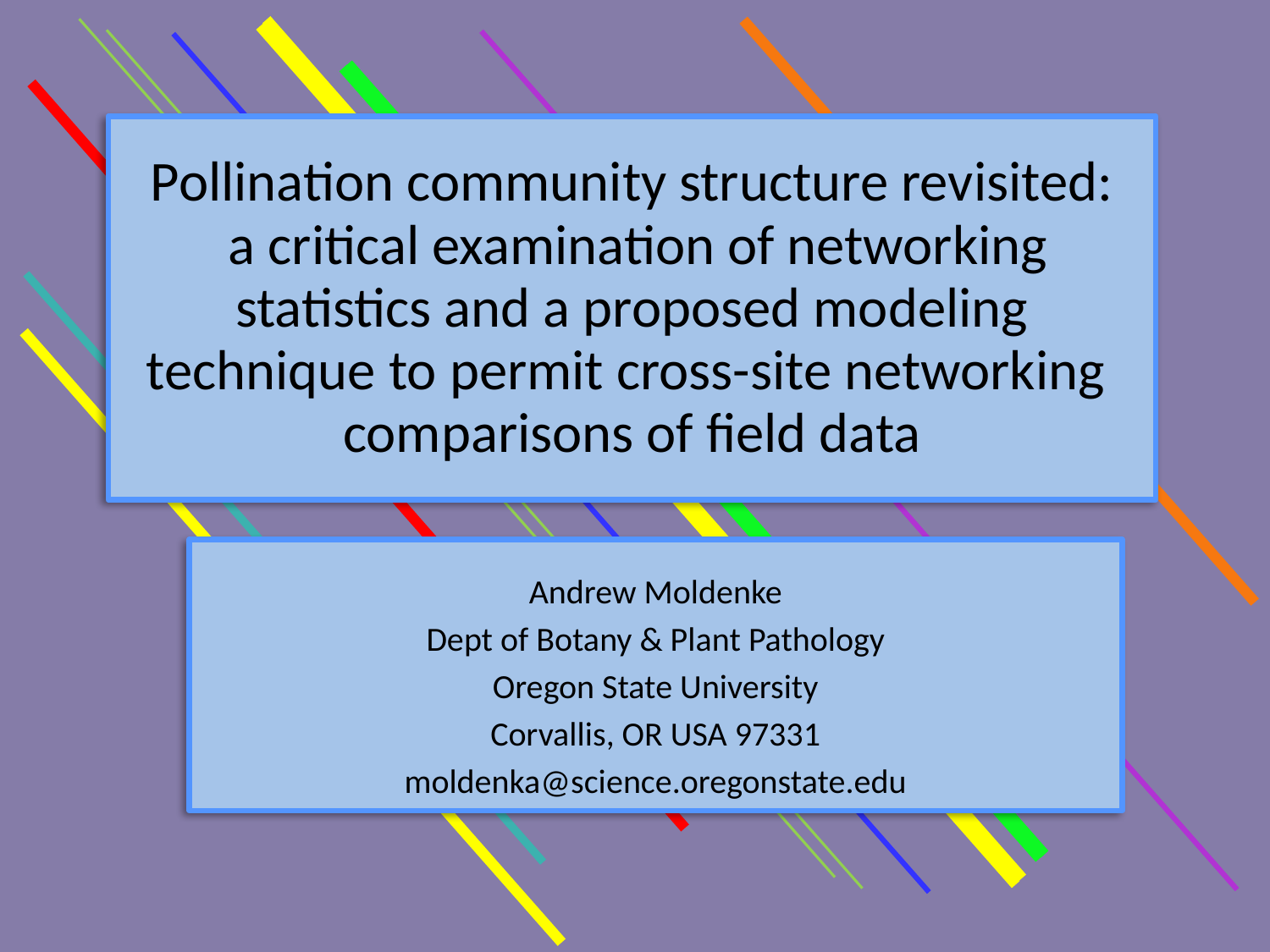

# Pollination community structure revisited: a critical examination of networking statistics and a proposed modeling technique to permit cross-site networking  comparisons of field data

Andrew Moldenke
Dept of Botany & Plant Pathology
Oregon State University
Corvallis, OR USA 97331
moldenka@science.oregonstate.edu